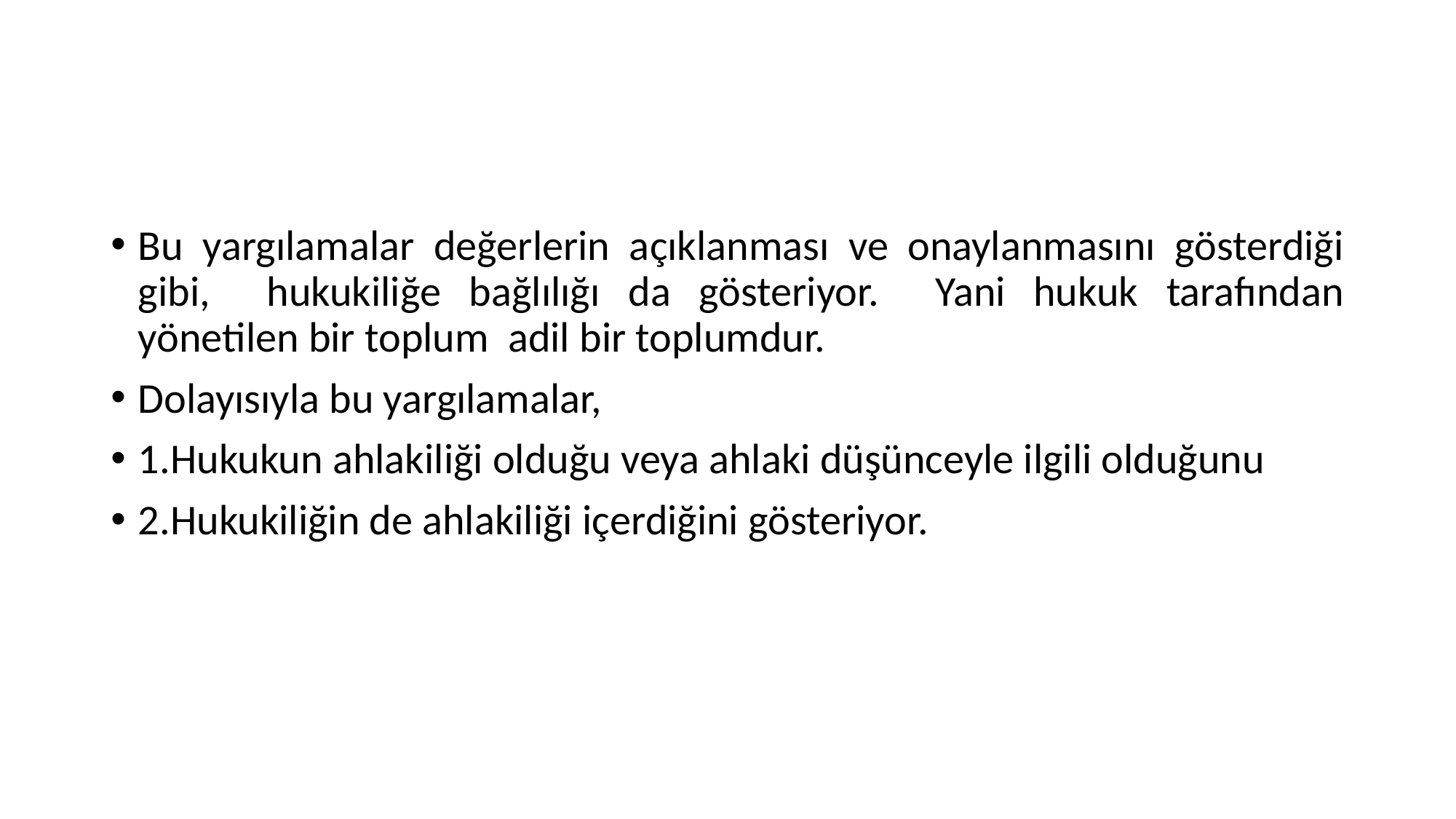

#
Bu yargılamalar değerlerin açıklanması ve onaylanmasını gösterdiği gibi,  hukukiliğe bağlılığı da gösteriyor.  Yani hukuk tarafından yönetilen bir toplum  adil bir toplumdur.
Dolayısıyla bu yargılamalar,
1.Hukukun ahlakiliği olduğu veya ahlaki düşünceyle ilgili olduğunu
2.Hukukiliğin de ahlakiliği içerdiğini gösteriyor.